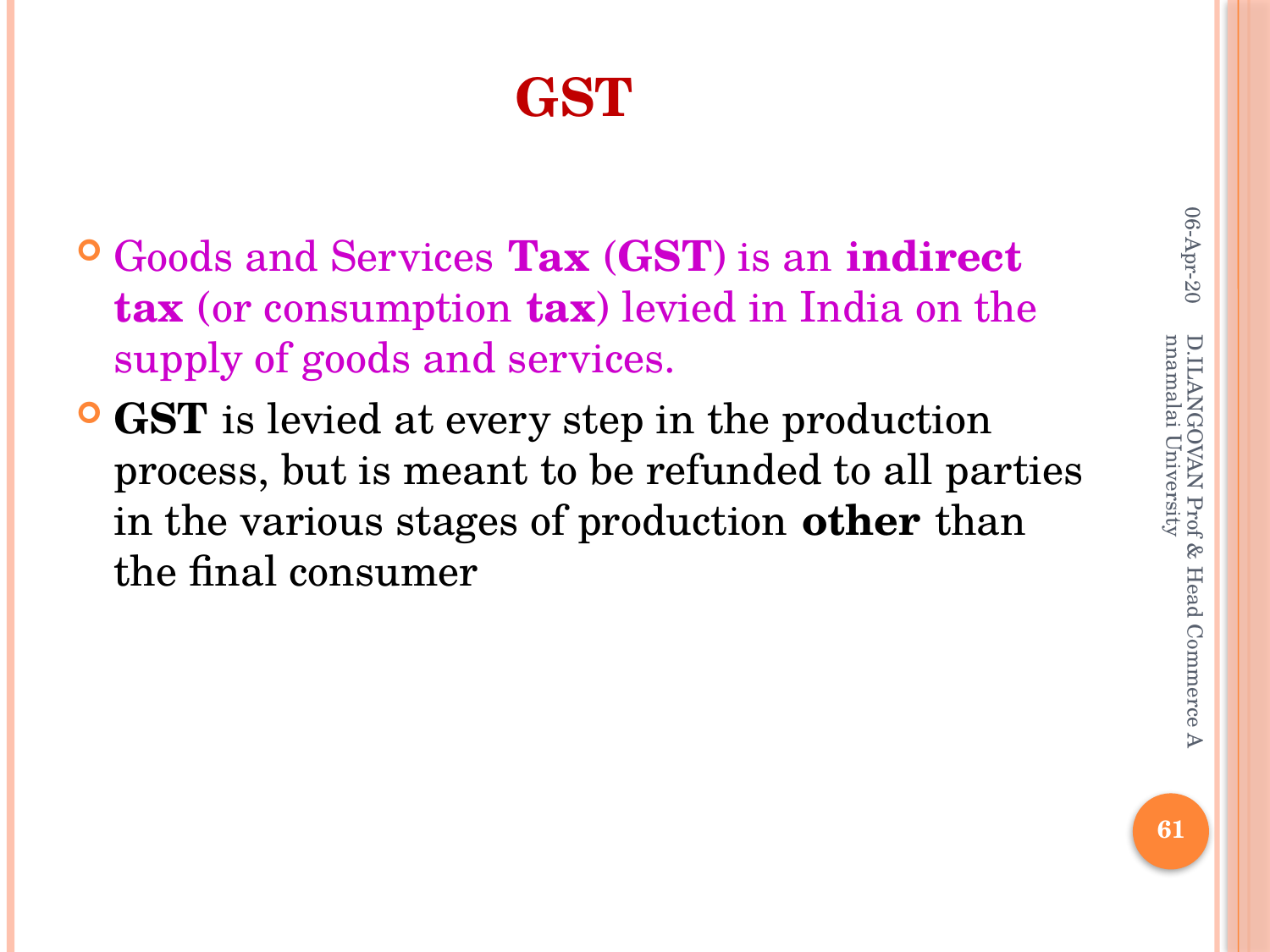

# GST
06-Apr-20
Goods and Services Tax (GST) is an indirect tax (or consumption tax) levied in India on the supply of goods and services.
GST is levied at every step in the production process, but is meant to be refunded to all parties in the various stages of production other than the final consumer
D.ILANGOVAN Prof & Head Commerce Annamalai University
61